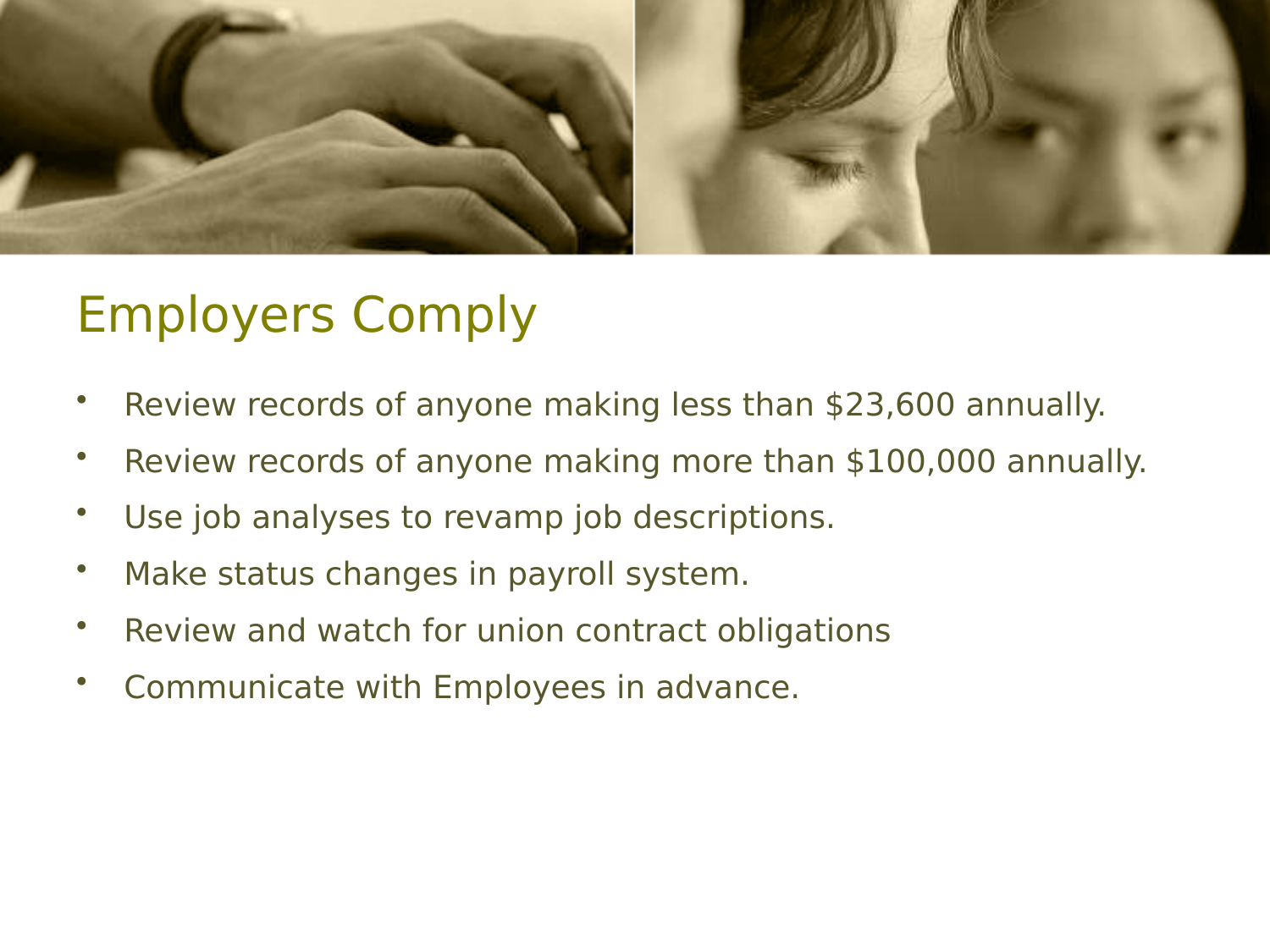

# Employers Comply
Review records of anyone making less than $23,600 annually.
Review records of anyone making more than $100,000 annually.
Use job analyses to revamp job descriptions.
Make status changes in payroll system.
Review and watch for union contract obligations
Communicate with Employees in advance.